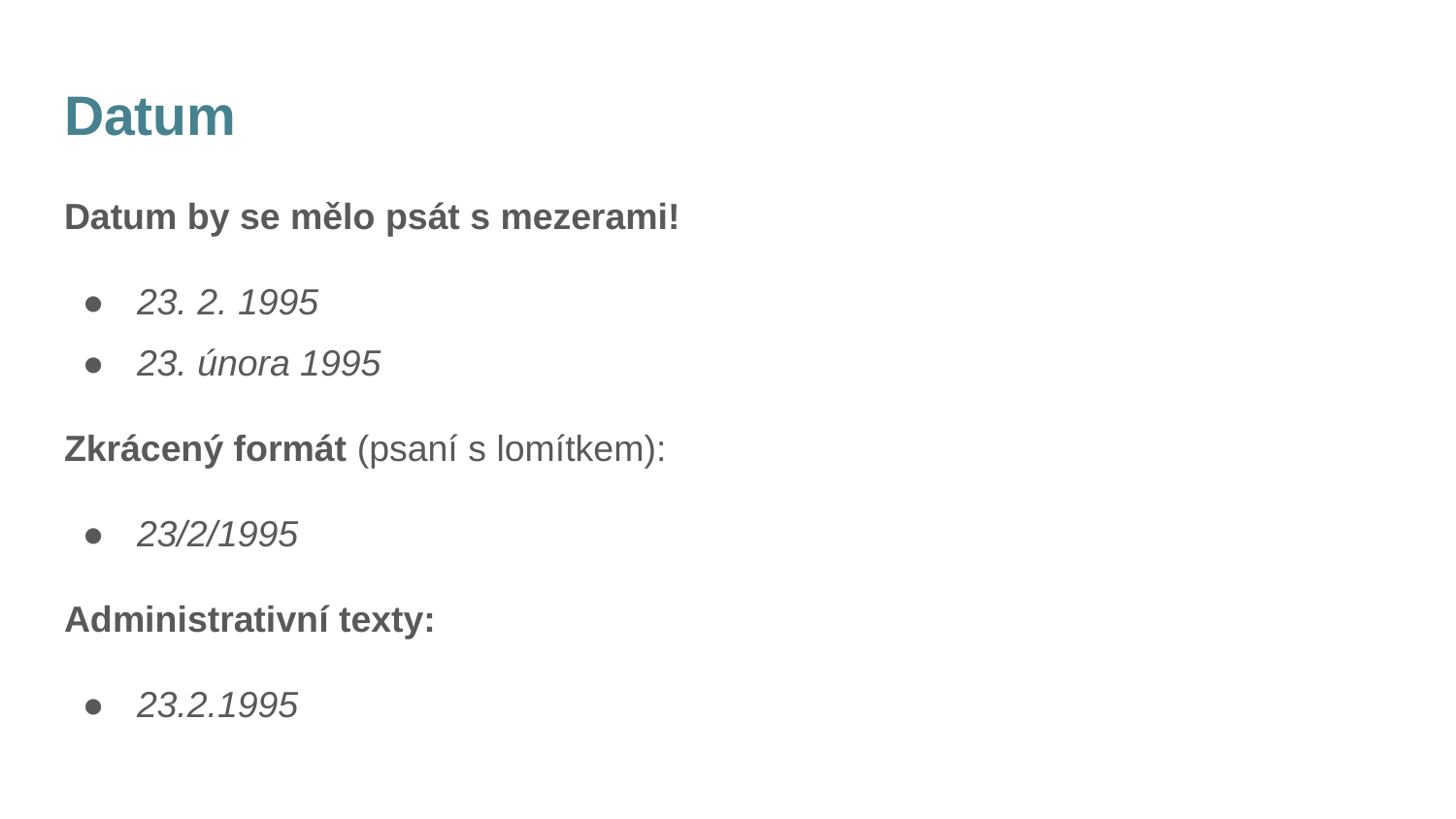

# Datum
Datum by se mělo psát s mezerami!
23. 2. 1995
23. února 1995
Zkrácený formát (psaní s lomítkem):
23/2/1995
Administrativní texty:
23.2.1995